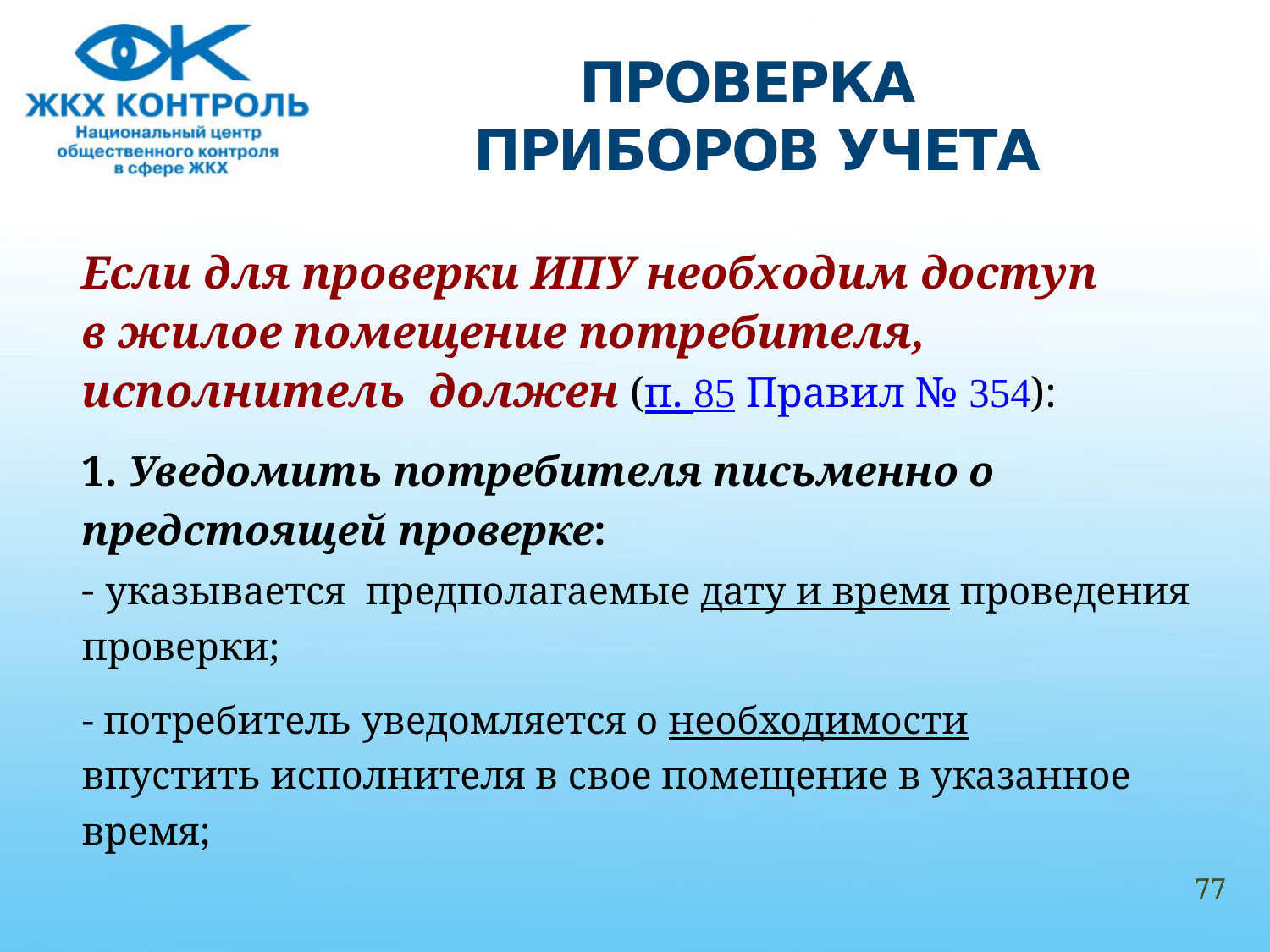

# ПРОВЕРКА ПРИБОРОВ УЧЕТА
Если для проверки ИПУ необходим доступ
в жилое помещение потребителя,
исполнитель  должен (п. 85 Правил № 354):
1. Уведомить потребителя письменно о
предстоящей проверке:
- указывается  предполагаемые дату и время проведения
проверки;
- потребитель уведомляется о необходимости
впустить исполнителя в свое помещение в указанное
время;

77